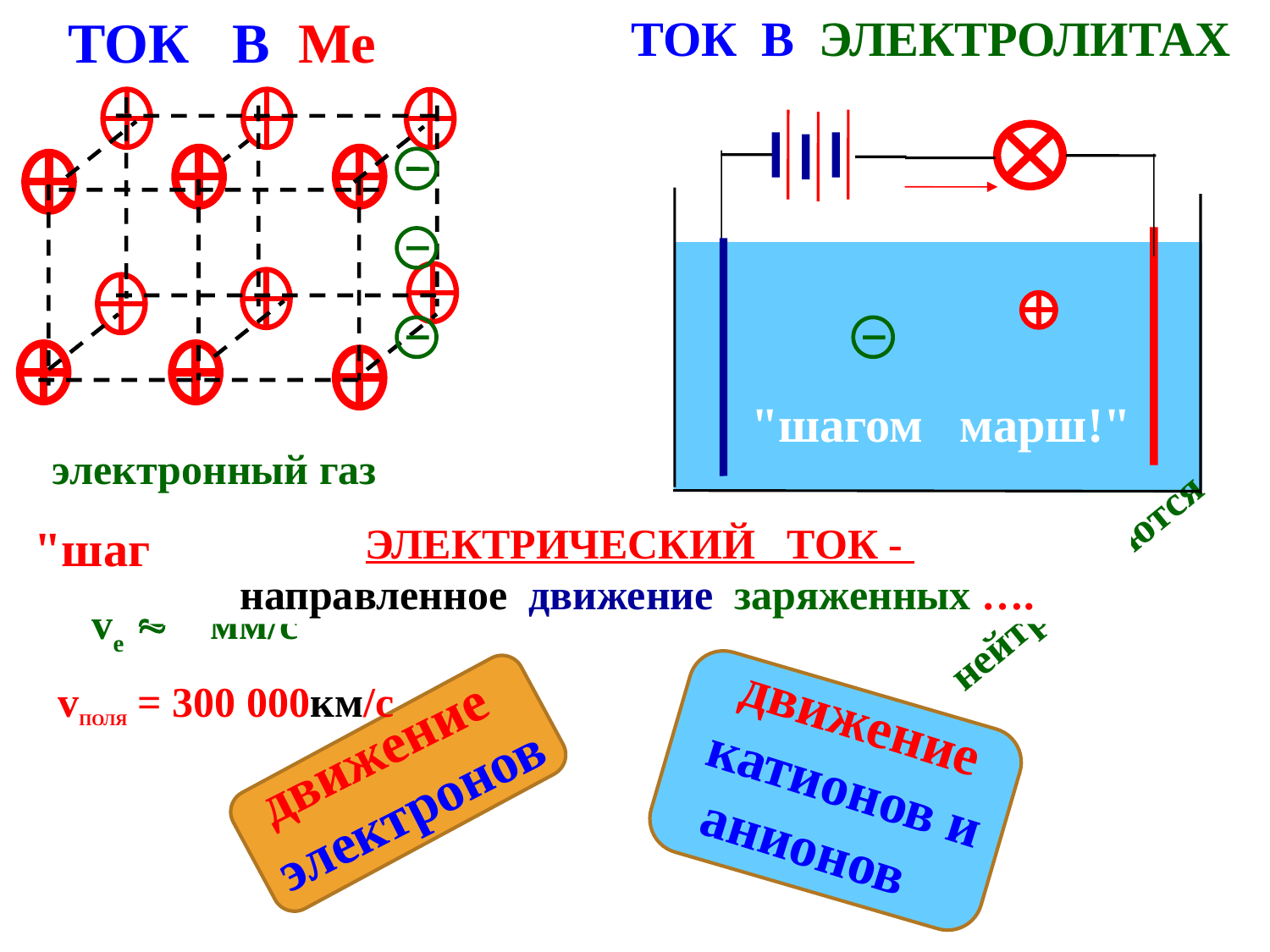

ТОК   В  Ме
ТОК  В  ЭЛЕКТРОЛИТАХ

 "шагом   марш!"
электронный газ
чистая ?
посолить
ЭЛЕКТРИЧЕСКИЙ   ТОК -
направленное  движение  заряженных ….
 "шагом   марш!"
нейтрализуются
vе ≈    мм/с
vПОЛЯ = 300 000км/с
 движение
катионов и
 анионов

 движение
электронов